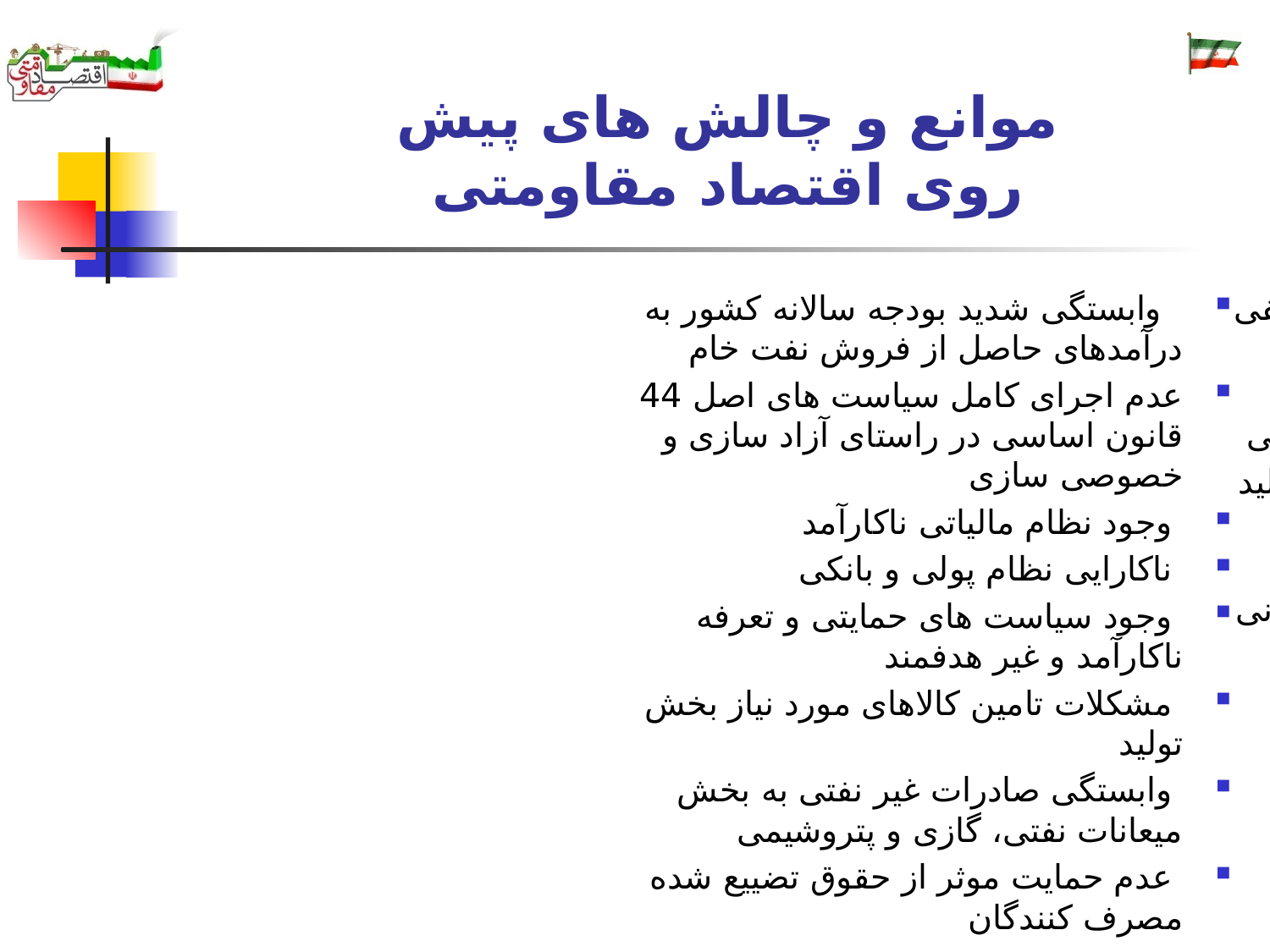

# موانع و چالش های پیش روی اقتصاد مقاومتی
  وابستگی شدید بودجه سالانه کشور به درآمدهای حاصل از فروش نفت خام
عدم اجرای کامل سیاست های اصل 44 قانون اساسی در راستای آزاد سازی و خصوصی سازی
 وجود نظام مالیاتی ناکارآمد
 ناکارایی نظام پولی و بانکی
 وجود سیاست های حمایتی و تعرفه ناکارآمد و غیر هدفمند
 مشکلات تامین کالاهای مورد نیاز بخش تولید
 وابستگی صادرات غیر نفتی به بخش میعانات نفتی، گازی و پتروشیمی
 عدم حمایت موثر از حقوق تضییع شده مصرف کنندگان

وجود عوامل متعدد بر ایجاد فضای منفی برای جذب سرمایه گذاری داخلی و خارجی
 وجود موانع متعدد پیش روی تولید ملی
 عدم وجود فضای رقابتی در بخش تولید و توزیع در برخی از گروه کالایی
 پایین بودن سطح بهره وری نیروی انسانی و ضرورت تشکیل نیروی انسانی کارآمد بیش از گذشته
 افزایش نقدینگی و عدم تناسب آن با تولید
 وجود نقدینگی های سرگردان
 تورم بالا و مستمر درکشور
 اختلالات متعدد در بازار ارزی کشور
 سطح بالای بیکاری و عدم اشتغال پایدار
 افزایش مستمر قیمت مسکن و اجاره ها